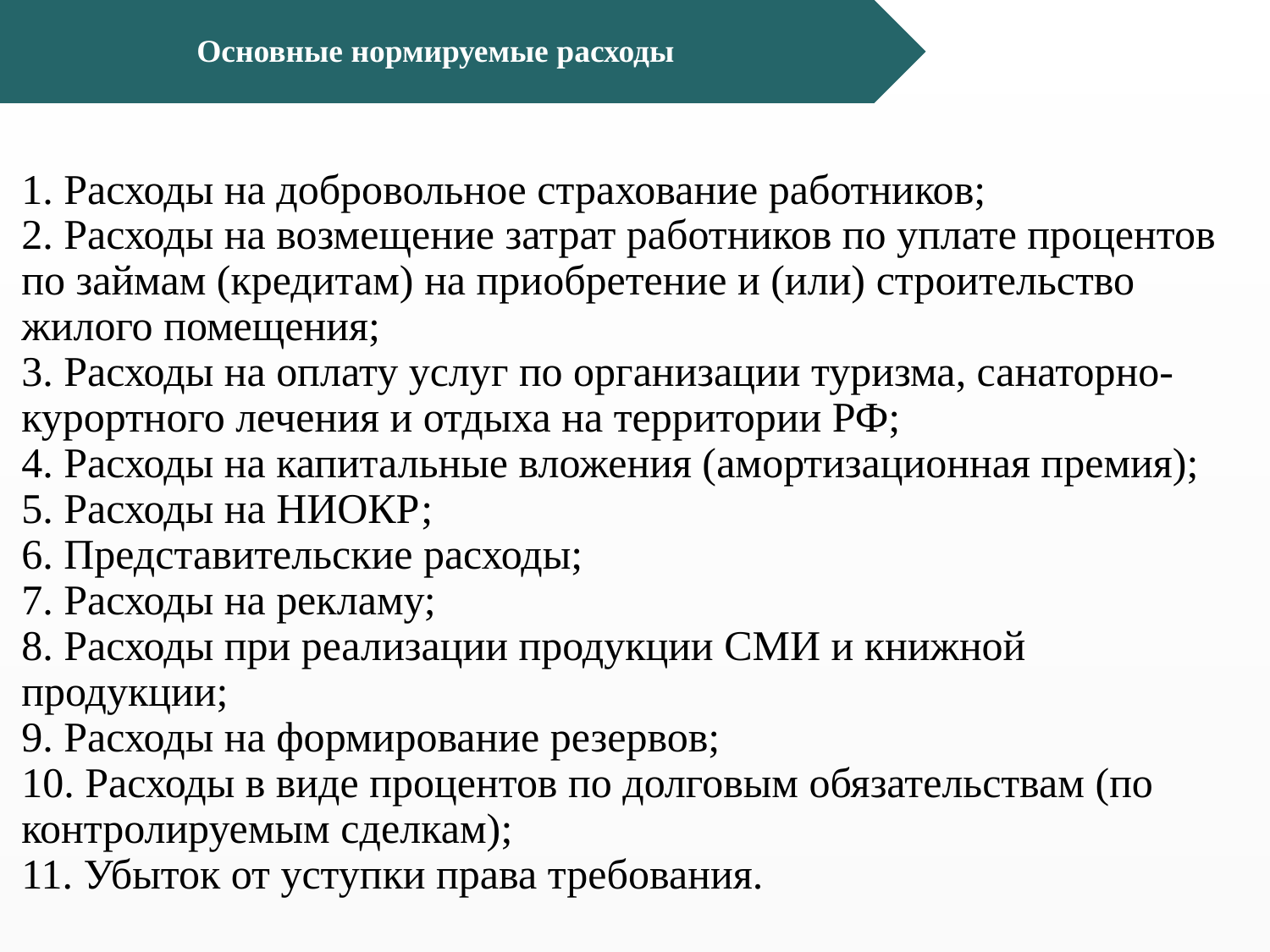

Основные нормируемые расходы
# 1. Расходы на добровольное страхование работников; 2. Расходы на возмещение затрат работников по уплате процентов по займам (кредитам) на приобретение и (или) строительство жилого помещения; 3. Расходы на оплату услуг по организации туризма, санаторно-курортного лечения и отдыха на территории РФ; 4. Расходы на капитальные вложения (амортизационная премия); 5. Расходы на НИОКР; 6. Представительские расходы; 7. Расходы на рекламу; 8. Расходы при реализации продукции СМИ и книжной продукции; 9. Расходы на формирование резервов; 10. Расходы в виде процентов по долговым обязательствам (по контролируемым сделкам); 11. Убыток от уступки права требования.